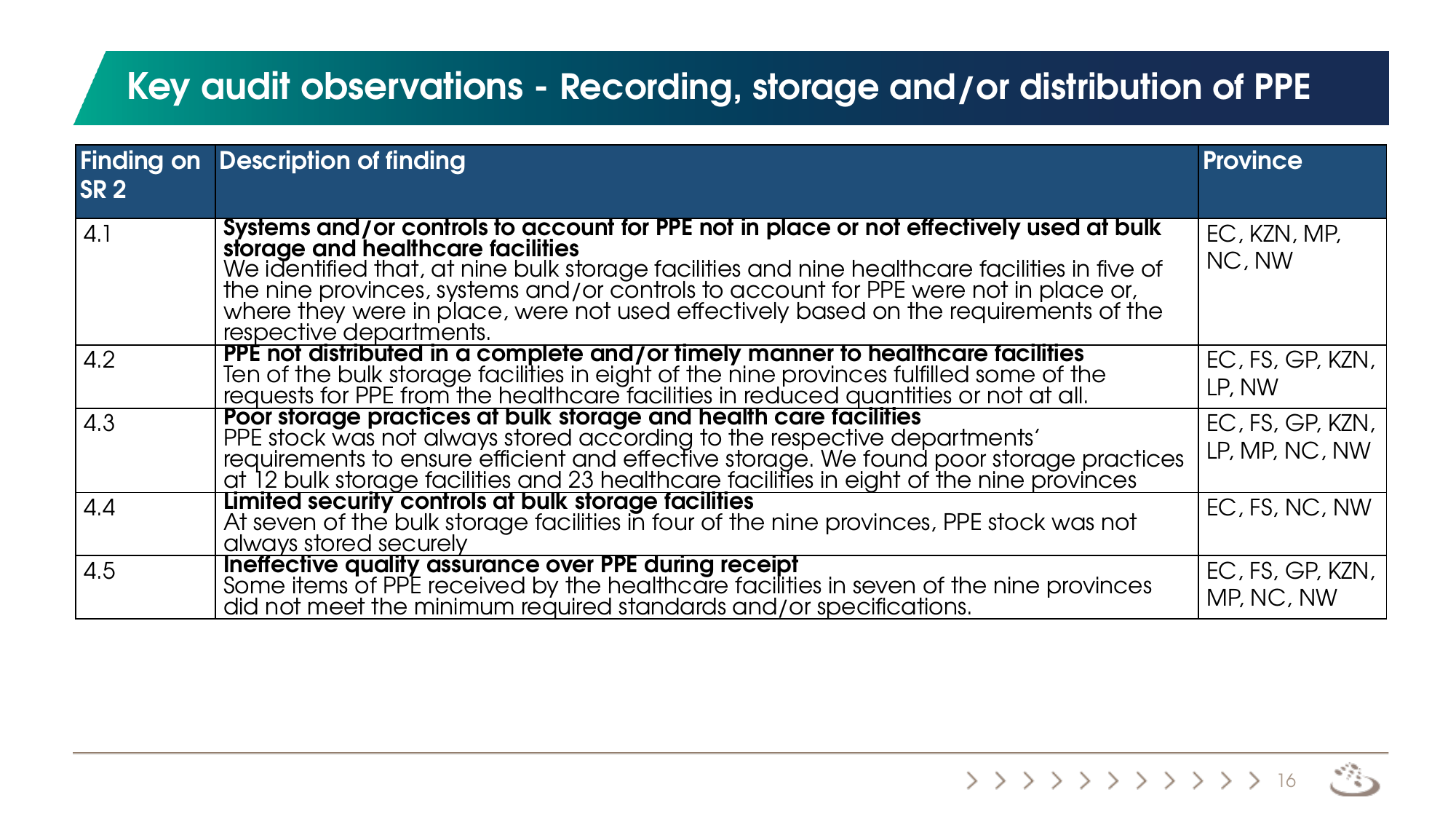

# Key audit observations - Recording, storage and/or distribution of PPE
| Finding on SR 2 | Description of finding | Province |
| --- | --- | --- |
| 4.1 | Systems and/or controls to account for PPE not in place or not effectively used at bulk storage and healthcare facilities We identified that, at nine bulk storage facilities and nine healthcare facilities in five of the nine provinces, systems and/or controls to account for PPE were not in place or, where they were in place, were not used effectively based on the requirements of the respective departments. | EC, KZN, MP, NC, NW |
| 4.2 | PPE not distributed in a complete and/or timely manner to healthcare facilities Ten of the bulk storage facilities in eight of the nine provinces fulfilled some of the requests for PPE from the healthcare facilities in reduced quantities or not at all. | EC, FS, GP, KZN, LP, NW |
| 4.3 | Poor storage practices at bulk storage and health care facilities PPE stock was not always stored according to the respective departments’ requirements to ensure efficient and effective storage. We found poor storage practices at 12 bulk storage facilities and 23 healthcare facilities in eight of the nine provinces | EC, FS, GP, KZN, LP, MP, NC, NW |
| 4.4 | Limited security controls at bulk storage facilities At seven of the bulk storage facilities in four of the nine provinces, PPE stock was not always stored securely | EC, FS, NC, NW |
| 4.5 | Ineffective quality assurance over PPE during receipt Some items of PPE received by the healthcare facilities in seven of the nine provinces did not meet the minimum required standards and/or specifications. | EC, FS, GP, KZN, MP, NC, NW |